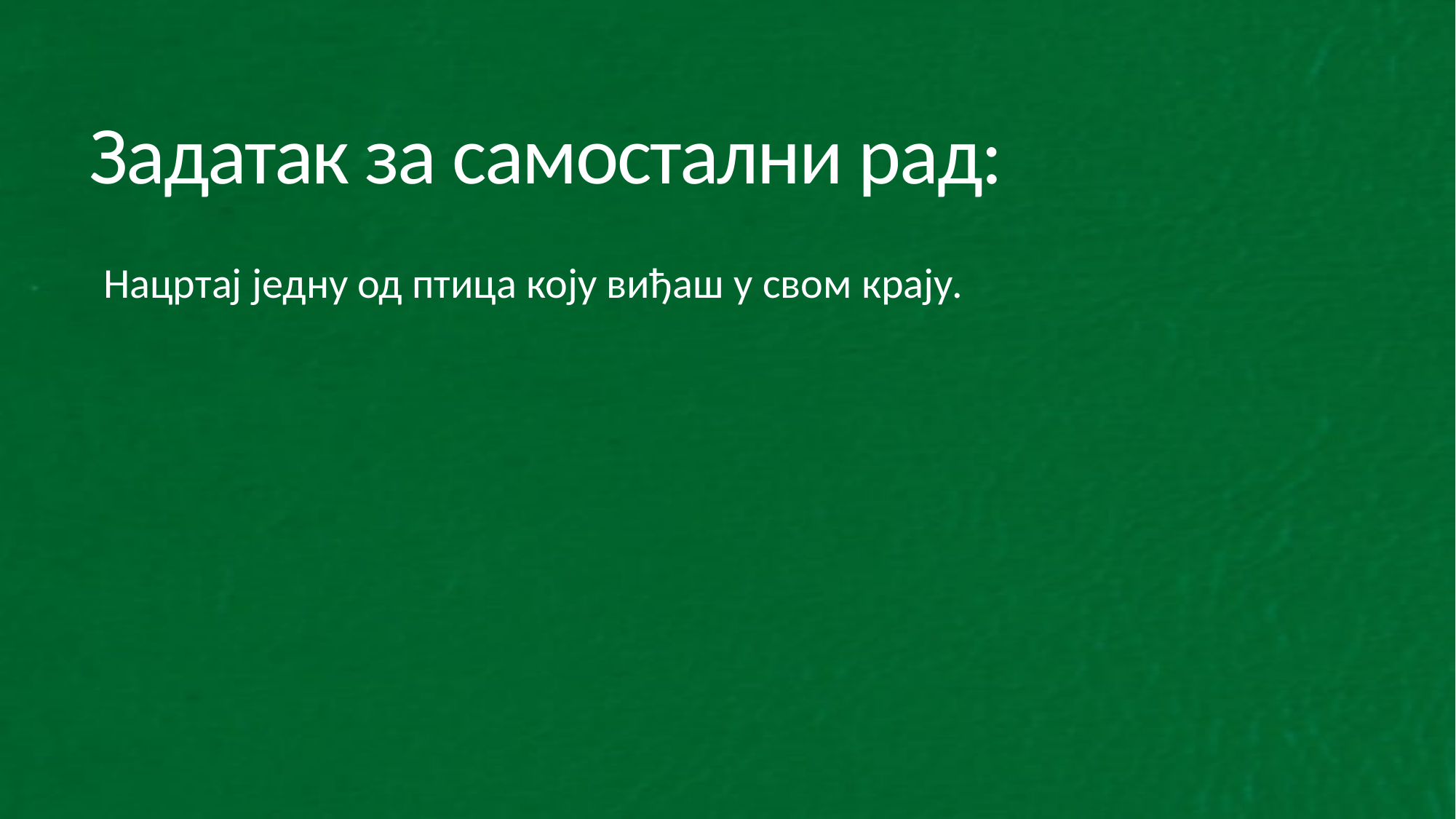

# Задатак за самостални рад:
Нацртај једну од птица коју виђаш у свом крају.